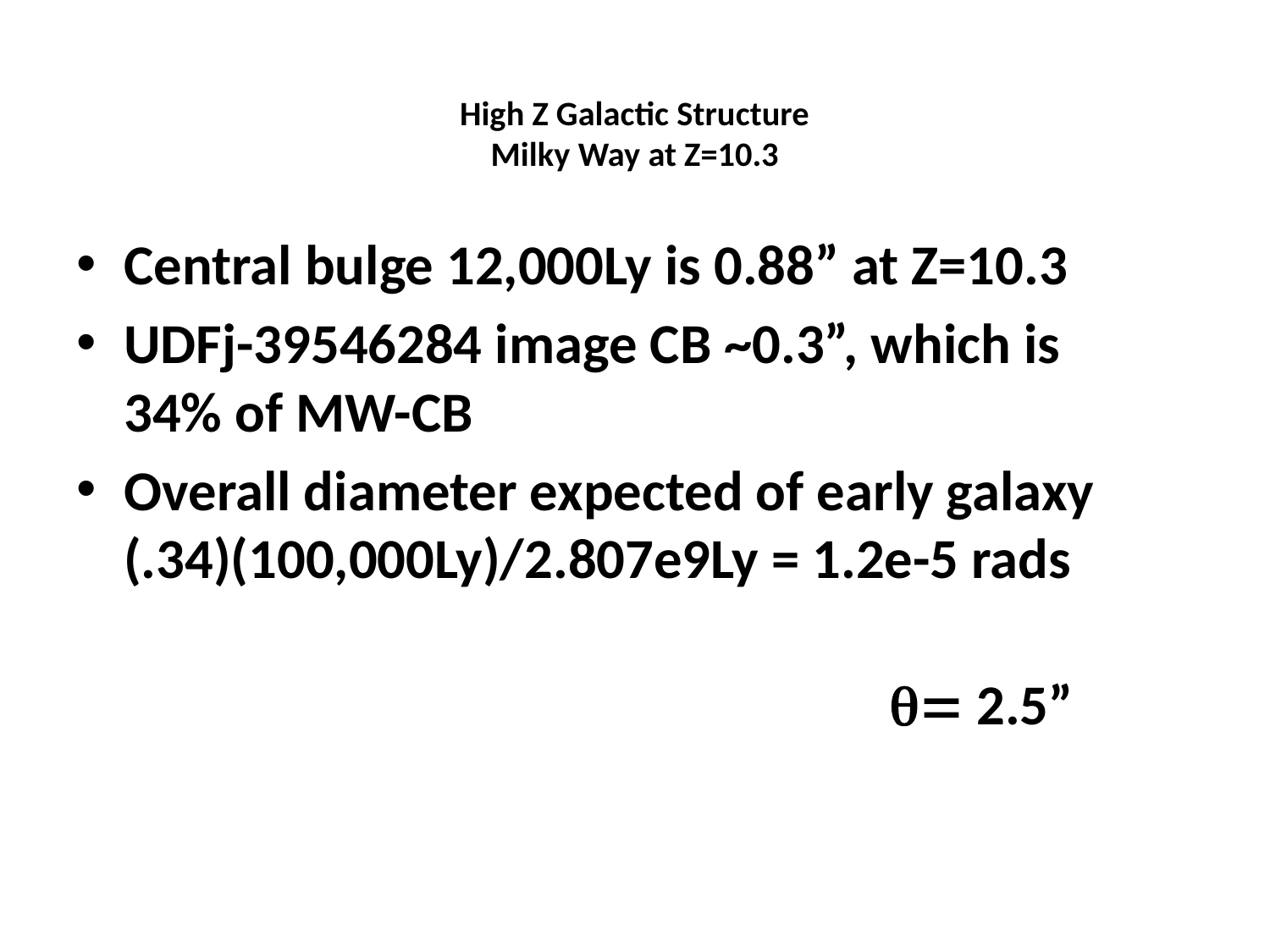

# High Z Galactic Structure Milky Way at Z=10.3
Central bulge 12,000Ly is 0.88” at Z=10.3
UDFj-39546284 image CB ~0.3”, which is           34% of MW-CB
Overall diameter expected of early galaxy (.34)(100,000Ly)/2.807e9Ly = 1.2e-5 rads
                           θ= 2.5”